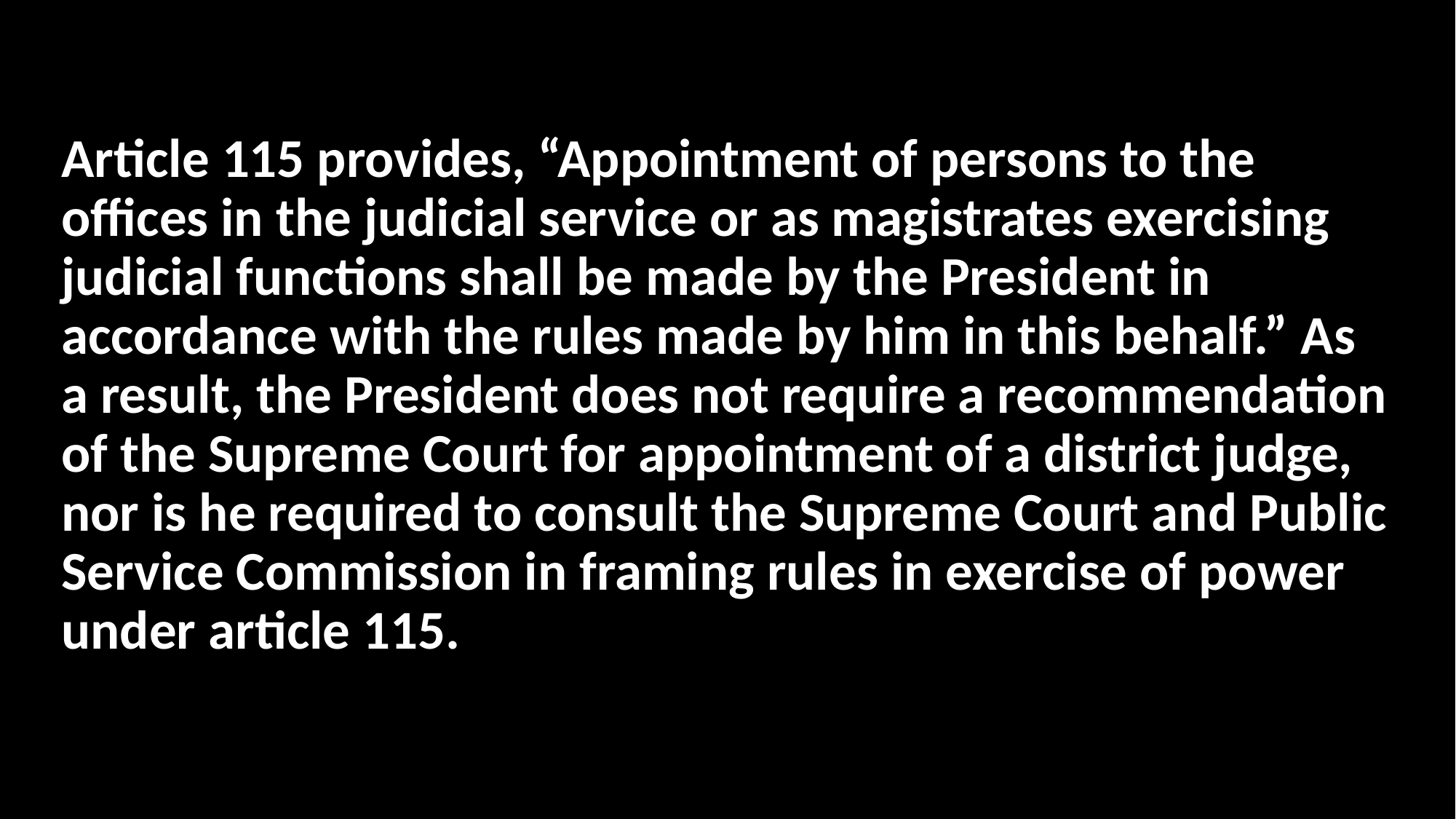

Article 115 provides, “Appointment of persons to the offices in the judicial service or as magistrates exercising judicial functions shall be made by the President in accordance with the rules made by him in this behalf.” As a result, the President does not require a recommendation of the Supreme Court for appointment of a district judge, nor is he required to consult the Supreme Court and Public Service Commission in framing rules in exercise of power under article 115.